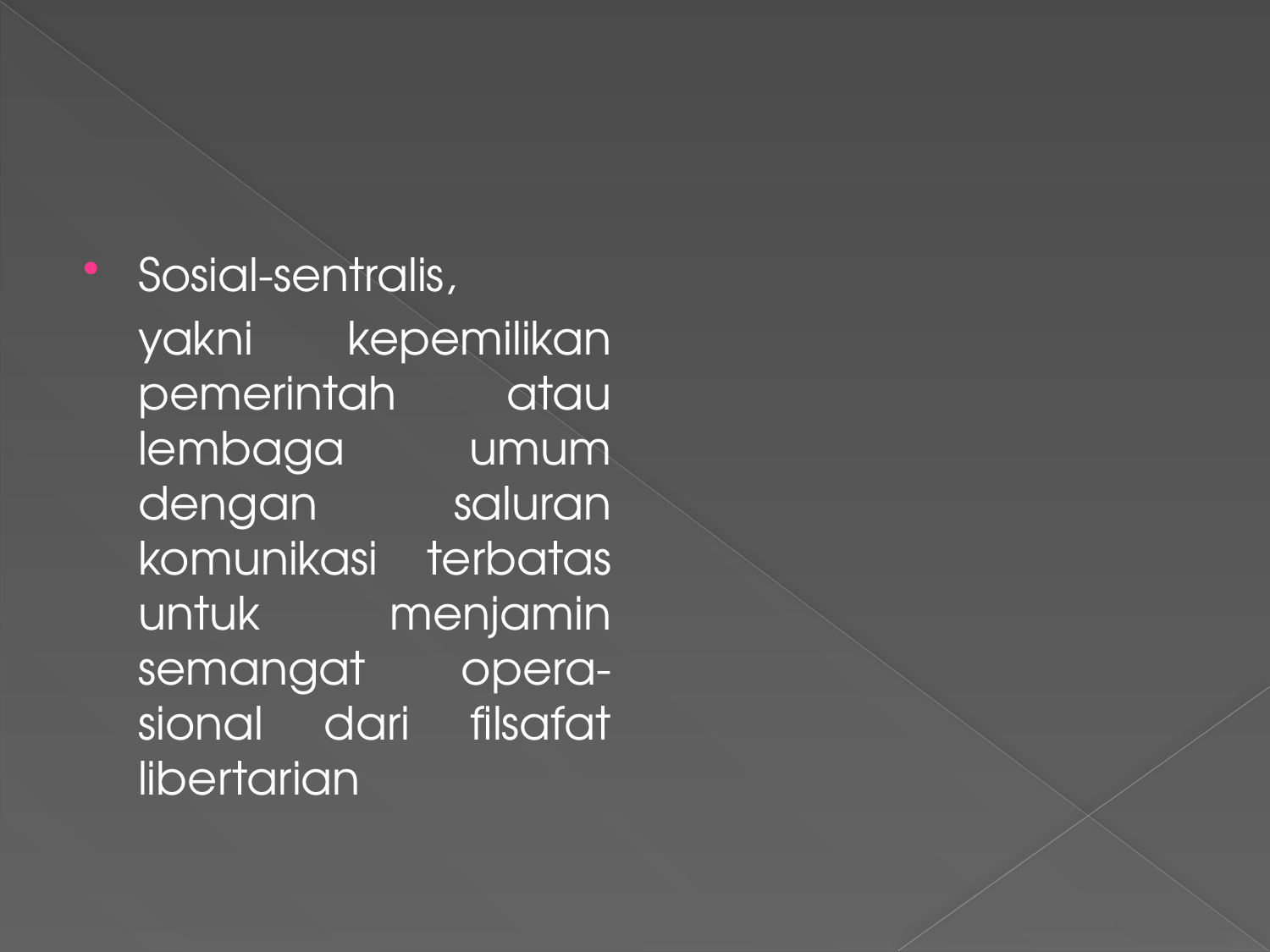

#
Sosial-sentralis,
	yakni kepemilikan pemerintah atau lembaga umum dengan saluran komunikasi terbatas untuk menjamin semangat opera-sional dari filsafat libertarian